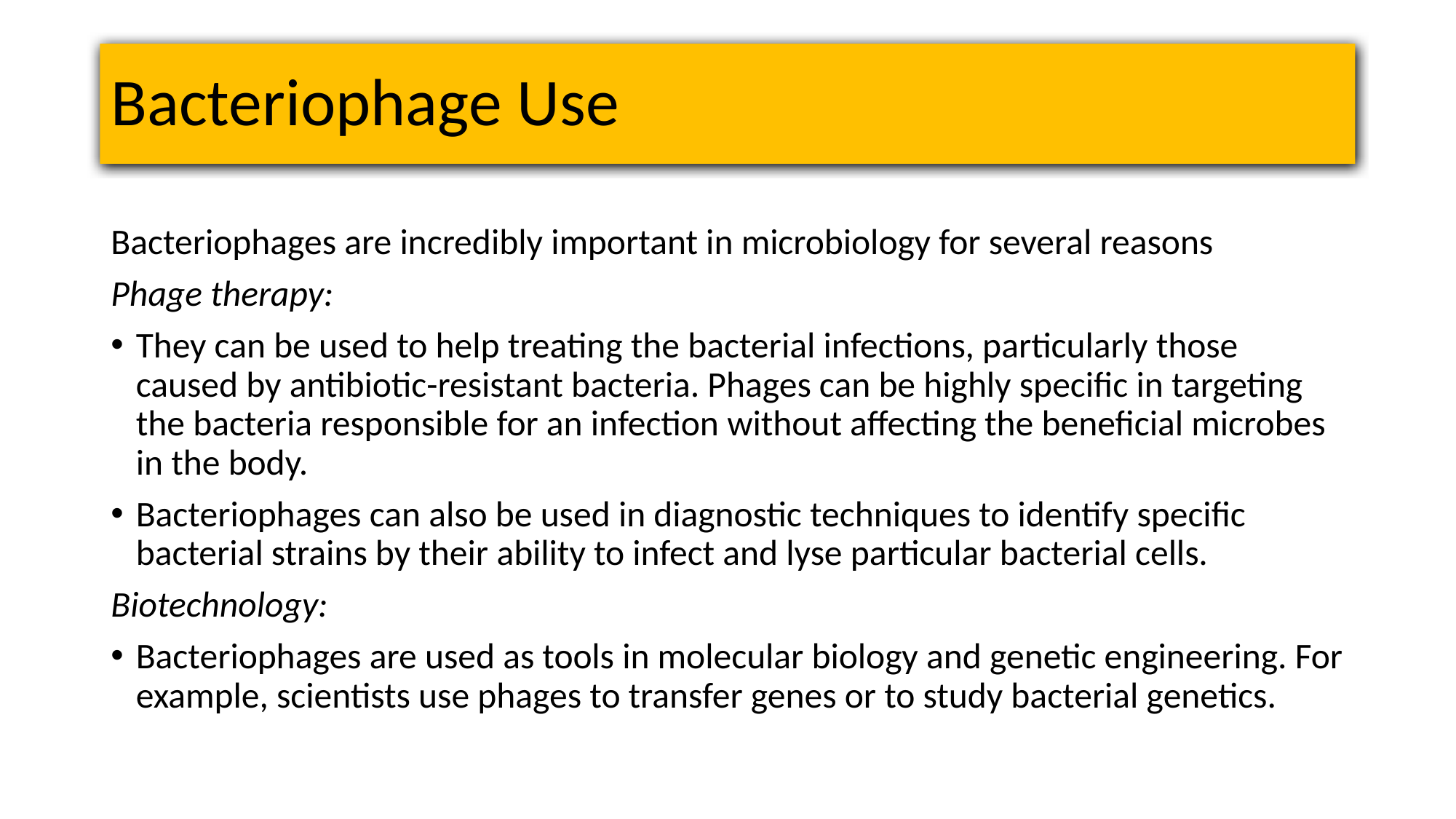

# Bacteriophage Use
Bacteriophages are incredibly important in microbiology for several reasons
Phage therapy:
They can be used to help treating the bacterial infections, particularly those caused by antibiotic-resistant bacteria. Phages can be highly specific in targeting the bacteria responsible for an infection without affecting the beneficial microbes in the body.
Bacteriophages can also be used in diagnostic techniques to identify specific bacterial strains by their ability to infect and lyse particular bacterial cells.
Biotechnology:
Bacteriophages are used as tools in molecular biology and genetic engineering. For example, scientists use phages to transfer genes or to study bacterial genetics.